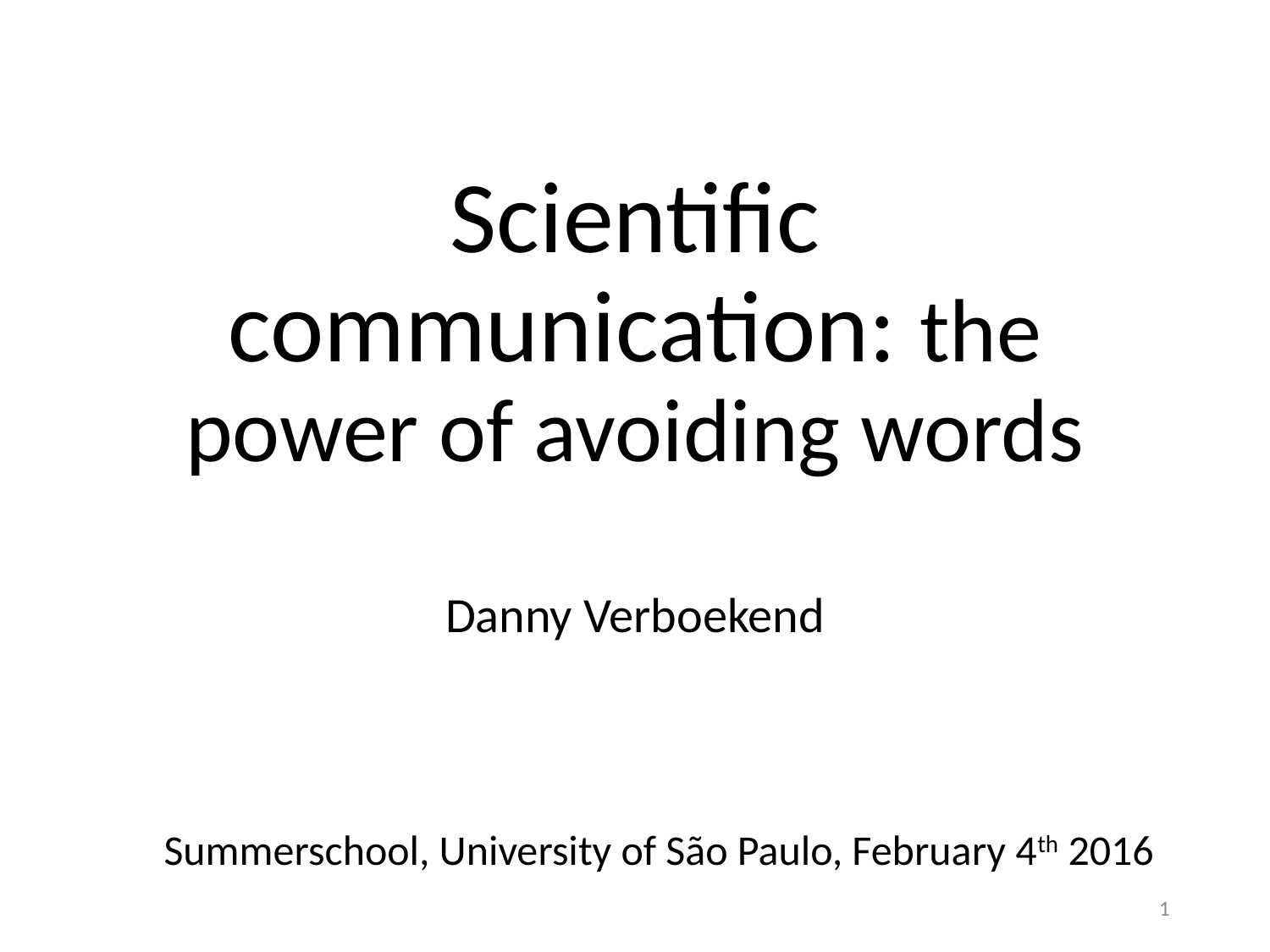

# Scientific communication: the power of avoiding words
Danny Verboekend
Summerschool, University of São Paulo, February 4th 2016
1